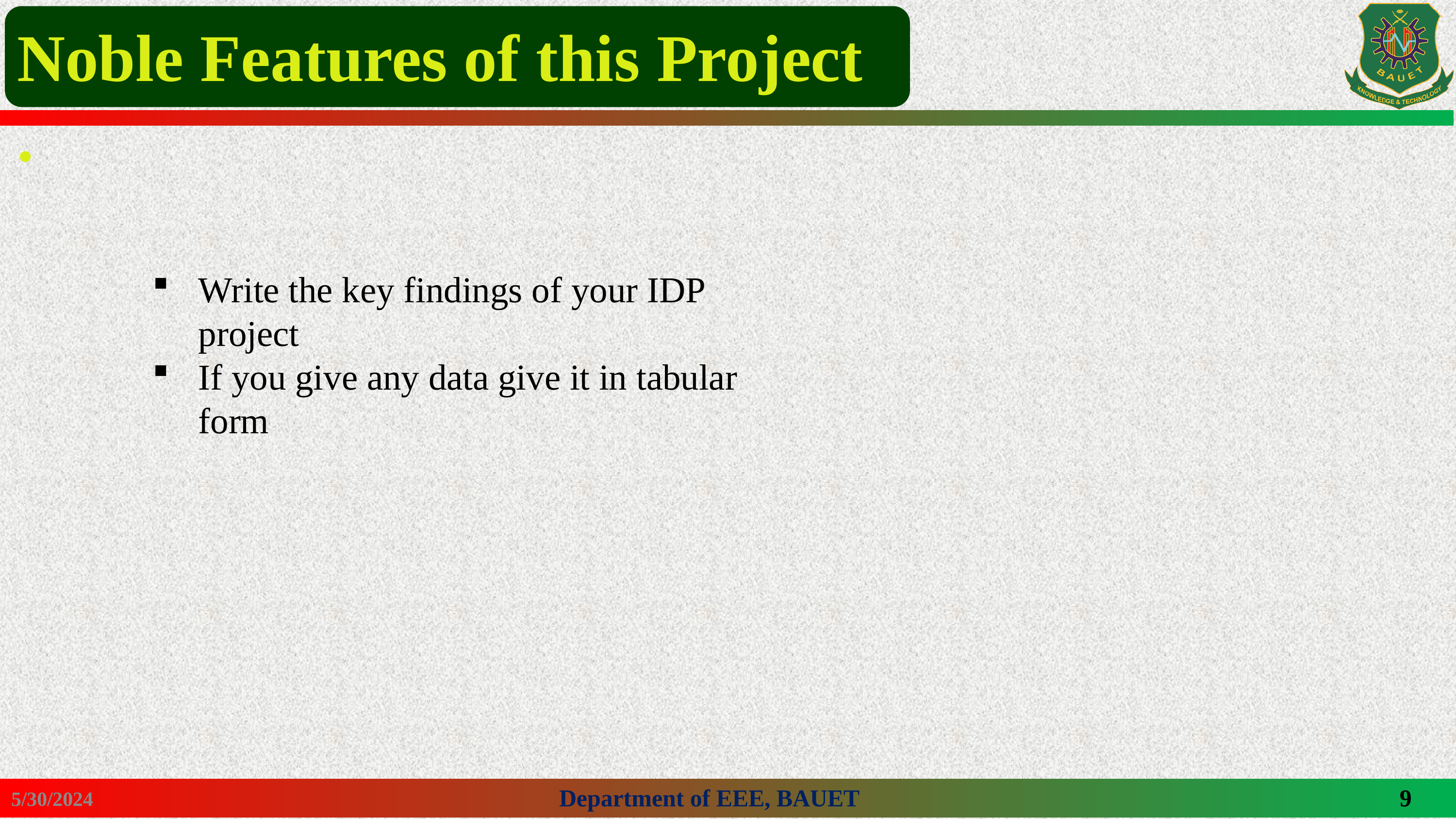

Noble Features of this Project
.
Write the key findings of your IDP project
If you give any data give it in tabular form
5/30/2024